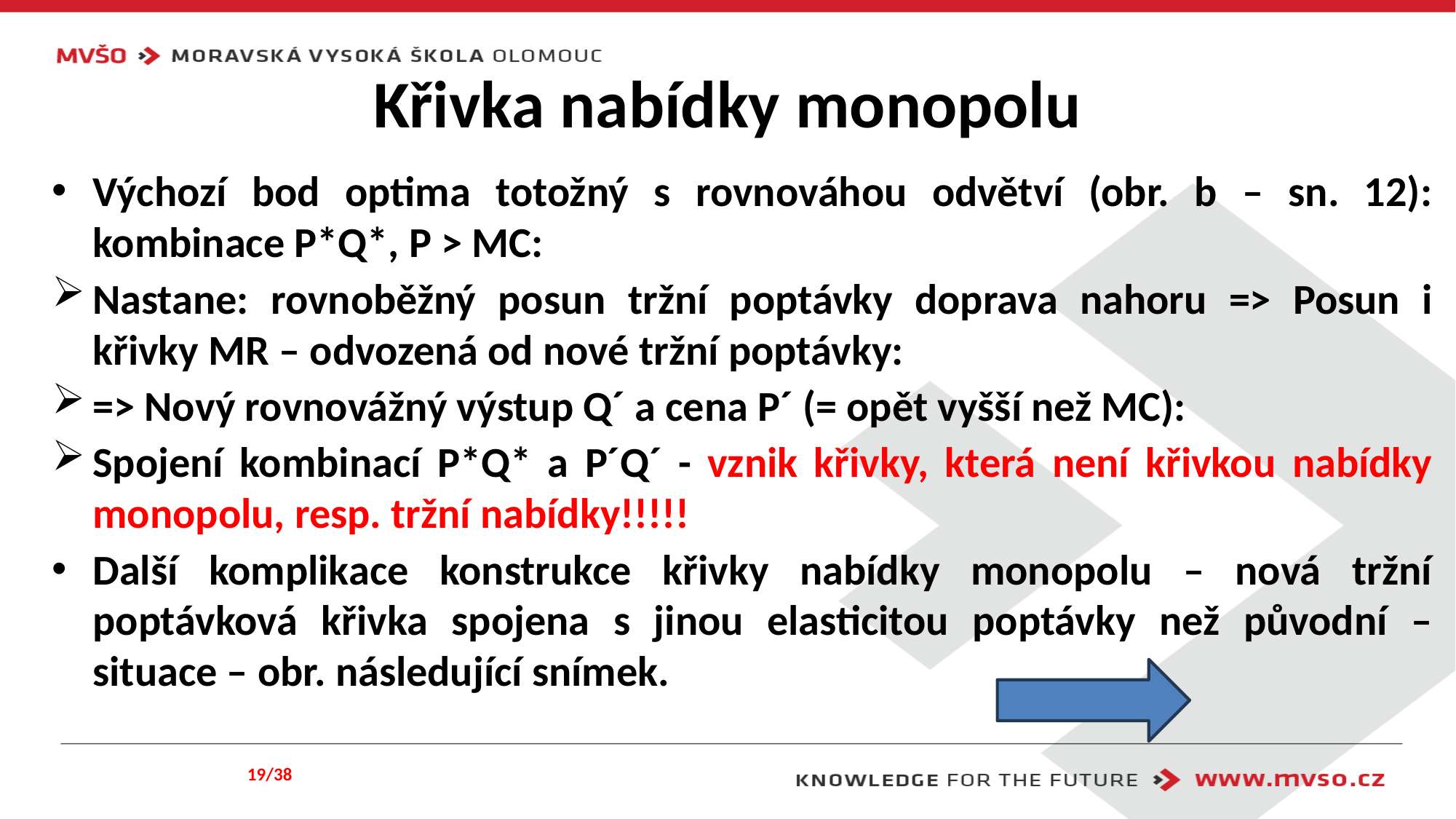

# Křivka nabídky monopolu
Výchozí bod optima totožný s rovnováhou odvětví (obr. b – sn. 12): kombinace P*Q*, P > MC:
Nastane: rovnoběžný posun tržní poptávky doprava nahoru => Posun i křivky MR – odvozená od nové tržní poptávky:
=> Nový rovnovážný výstup Q´ a cena P´ (= opět vyšší než MC):
Spojení kombinací P*Q* a P´Q´ - vznik křivky, která není křivkou nabídky monopolu, resp. tržní nabídky!!!!!
Další komplikace konstrukce křivky nabídky monopolu – nová tržní poptávková křivka spojena s jinou elasticitou poptávky než původní – situace – obr. následující snímek.

19/38